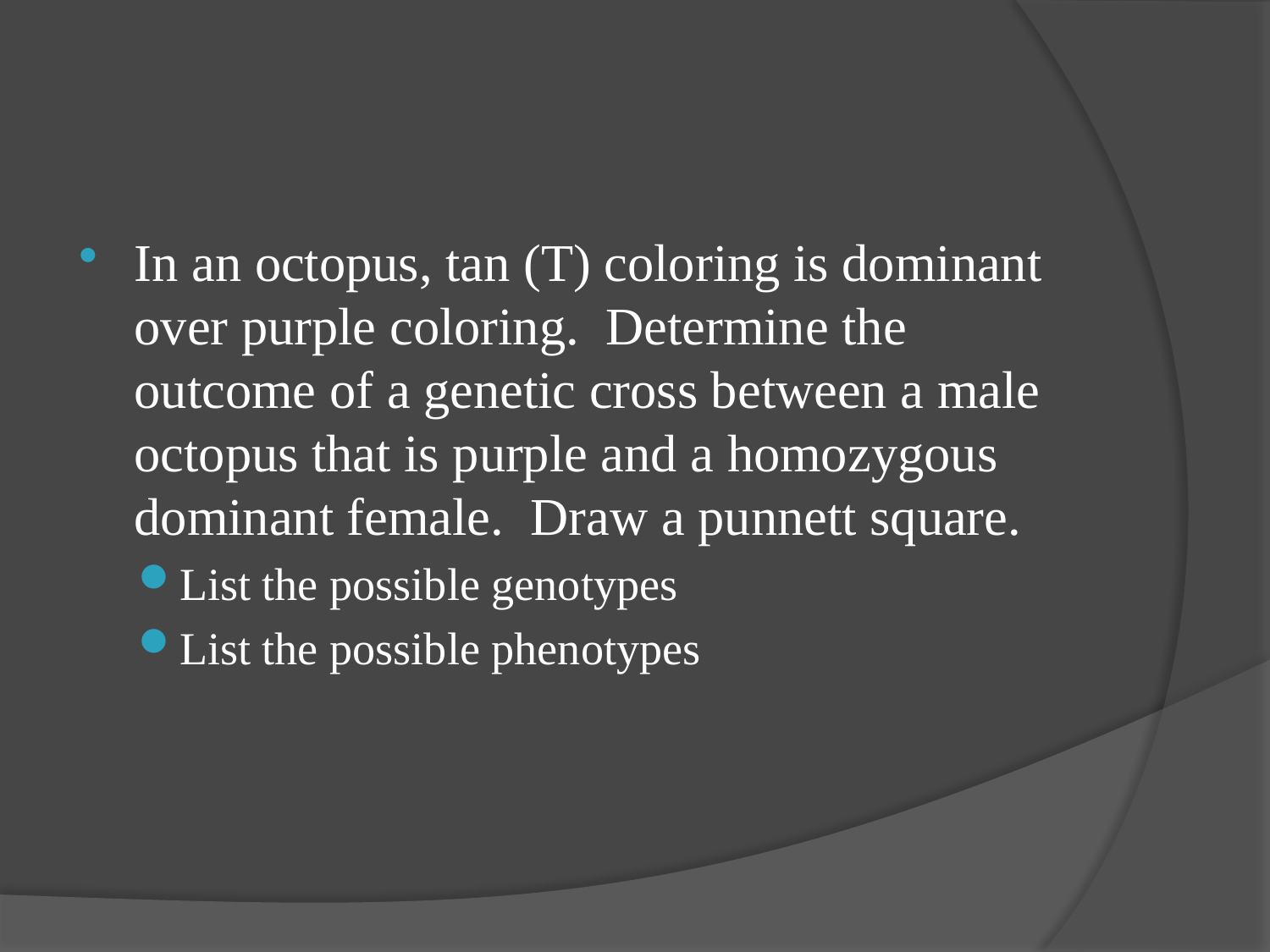

#
In an octopus, tan (T) coloring is dominant over purple coloring.  Determine the outcome of a genetic cross between a male octopus that is purple and a homozygous dominant female.  Draw a punnett square.
List the possible genotypes
List the possible phenotypes